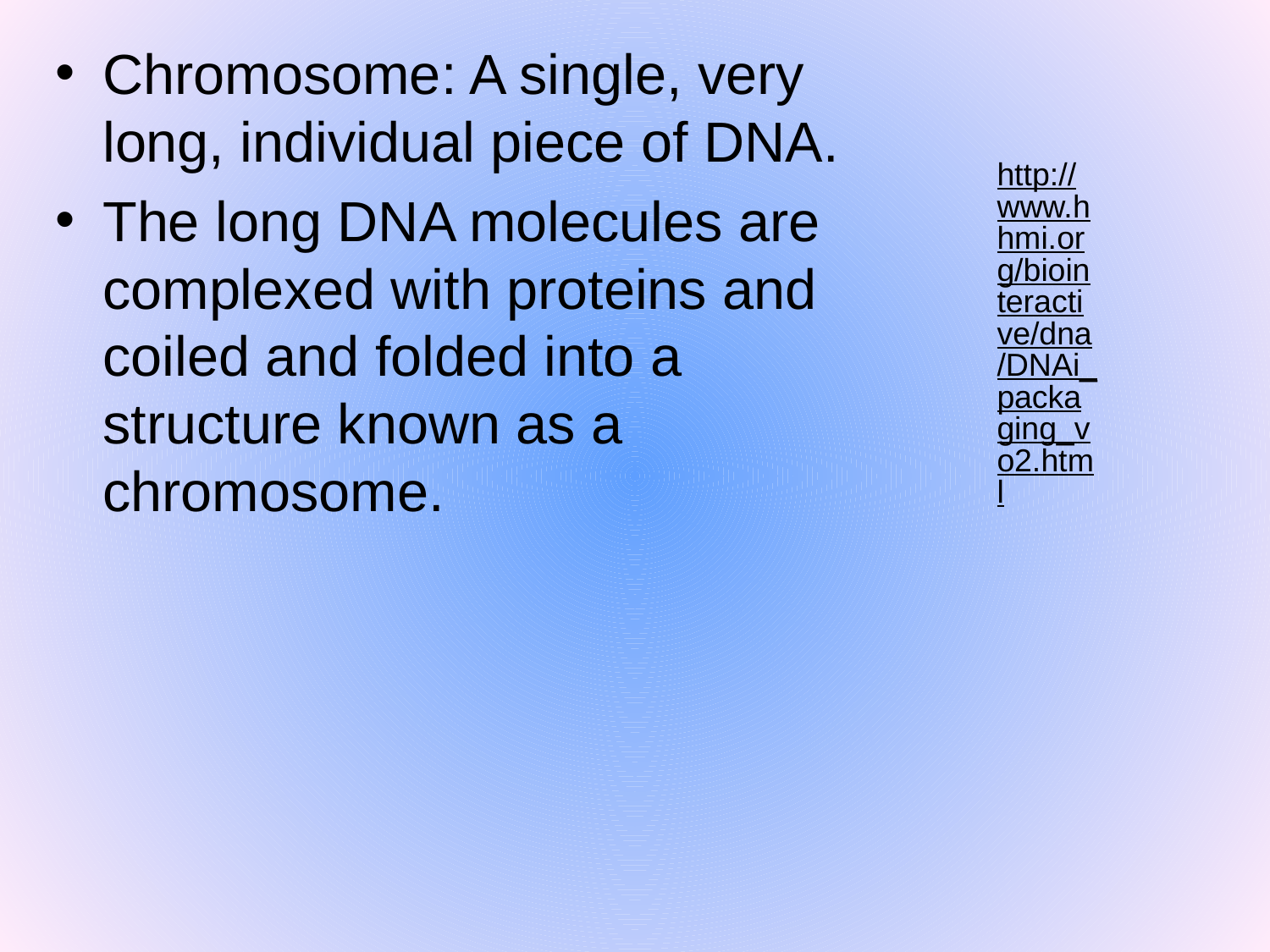

Chromosome: A single, very long, individual piece of DNA.
The long DNA molecules are complexed with proteins and coiled and folded into a structure known as a chromosome.

http://www.hhmi.org/biointeractive/dna/DNAi_packaging_vo2.html
#